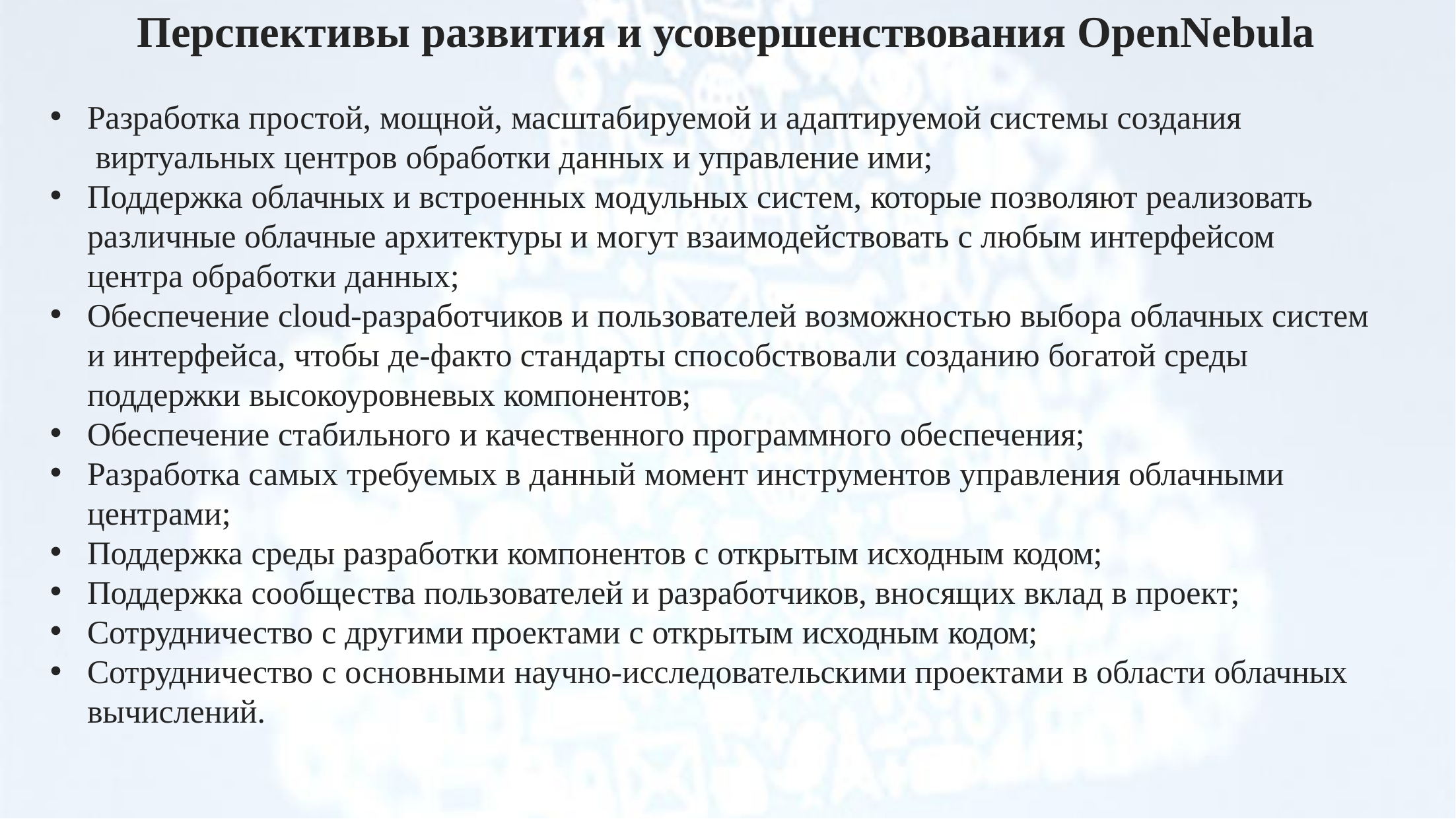

# Перспективы развития и усовершенствования OpenNebula
Разработка простой, мощной, масштабируемой и адаптируемой системы создания  виртуальных центров обработки данных и управление ими;
Поддержка облачных и встроенных модульных систем, которые позволяют реализовать  различные облачные архитектуры и могут взаимодействовать с любым интерфейсом  центра обработки данных;
Обеспечение cloud-разработчиков и пользователей возможностью выбора облачных систем  и интерфейса, чтобы де-факто стандарты способствовали созданию богатой среды  поддержки высокоуровневых компонентов;
Обеспечение стабильного и качественного программного обеспечения;
Разработка самых требуемых в данный момент инструментов управления облачными  центрами;
Поддержка среды разработки компонентов с открытым исходным кодом;
Поддержка сообщества пользователей и разработчиков, вносящих вклад в проект;
Сотрудничество с другими проектами с открытым исходным кодом;
Сотрудничество с основными научно-исследовательскими проектами в области облачных  вычислений.